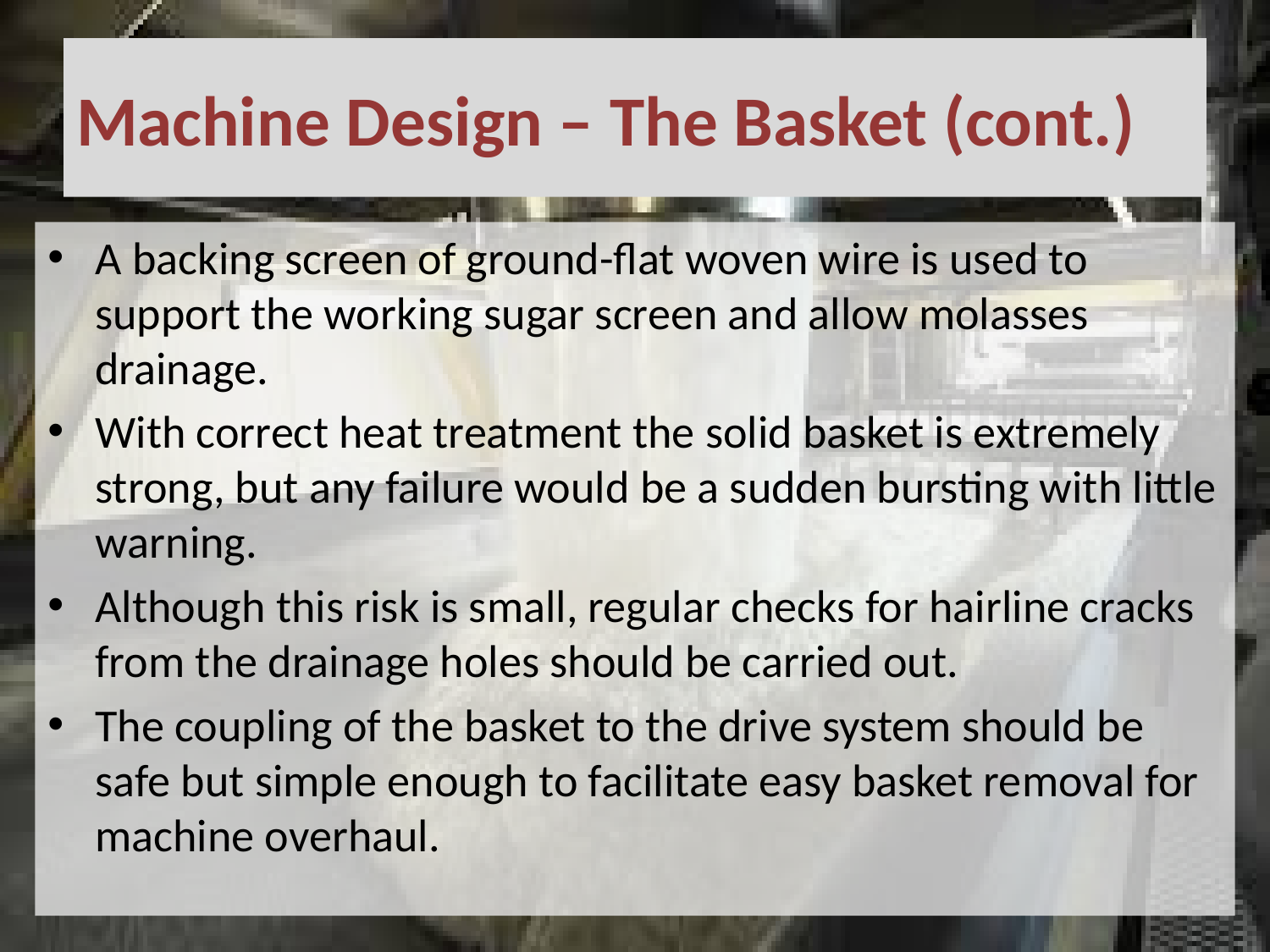

# Machine Design – The Basket (cont.)
A backing screen of ground-flat woven wire is used to support the working sugar screen and allow molasses drainage.
With correct heat treatment the solid basket is extremely strong, but any failure would be a sudden bursting with little warning.
Although this risk is small, regular checks for hairline cracks from the drainage holes should be carried out.
The coupling of the basket to the drive system should be safe but simple enough to facilitate easy basket removal for machine overhaul.